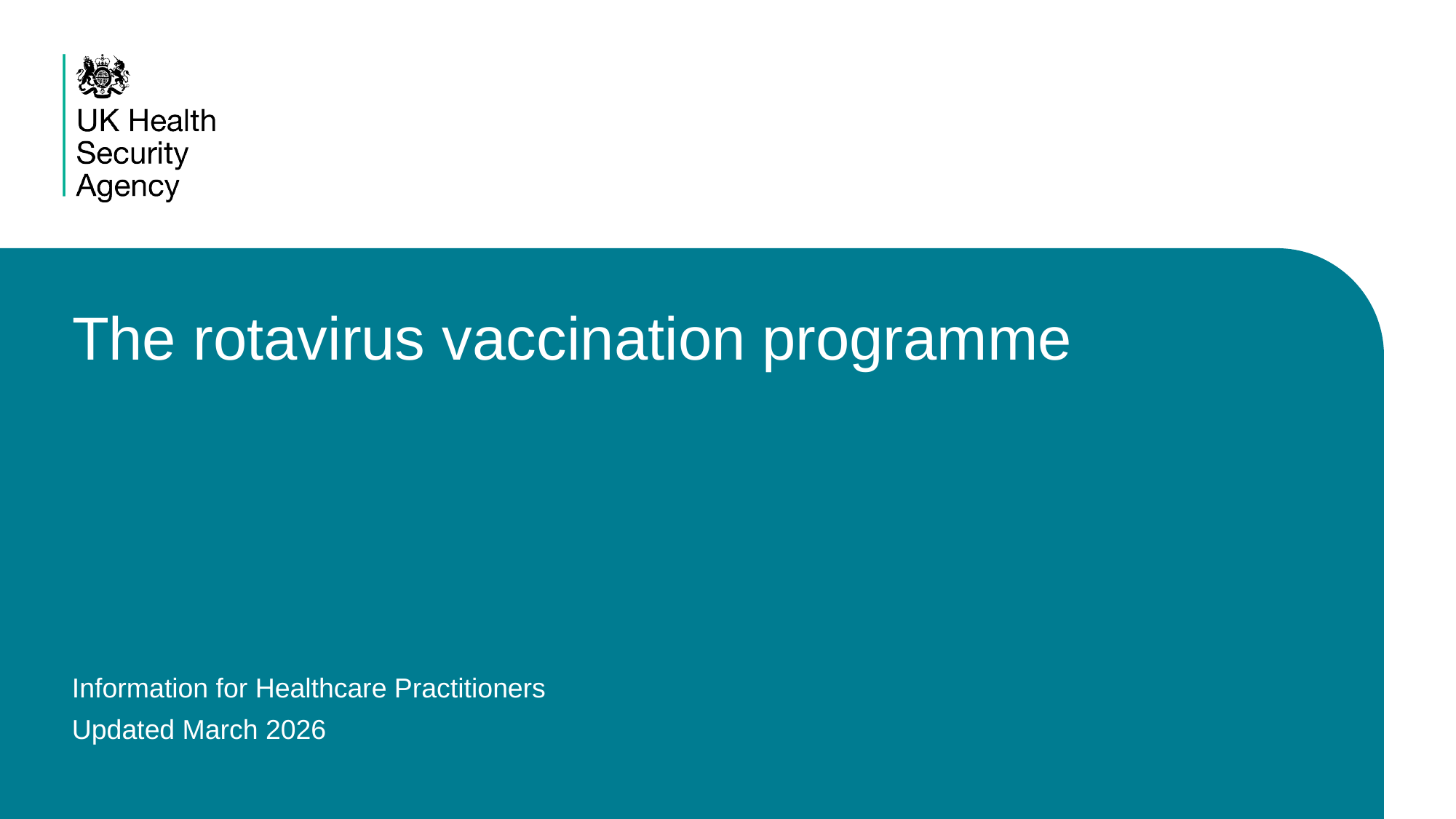

# The rotavirus vaccination programme
Information for Healthcare Practitioners
Updated March 2026